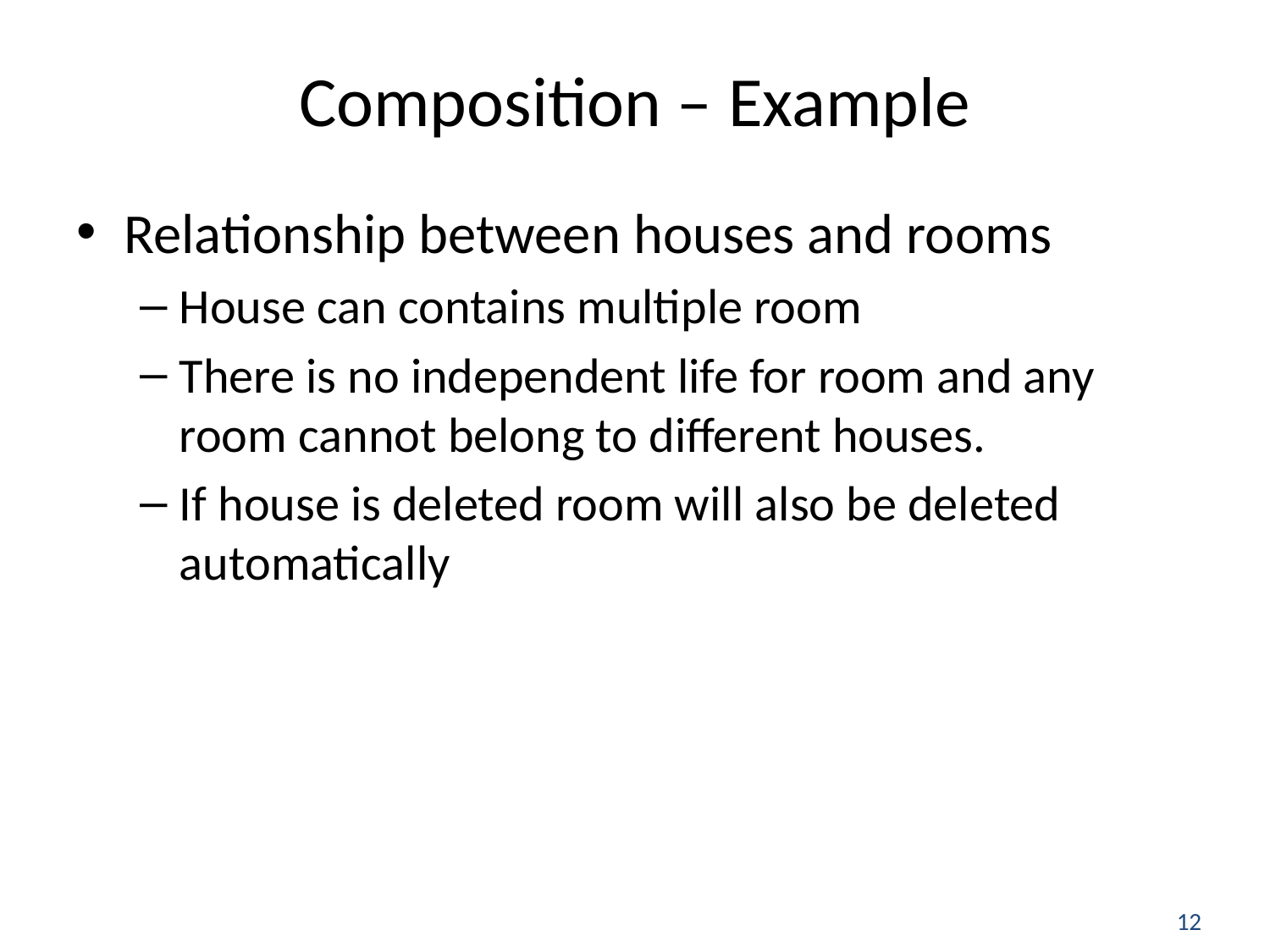

# Composition – Example
Relationship between houses and rooms
House can contains multiple room
There is no independent life for room and any room cannot belong to different houses.
If house is deleted room will also be deleted automatically